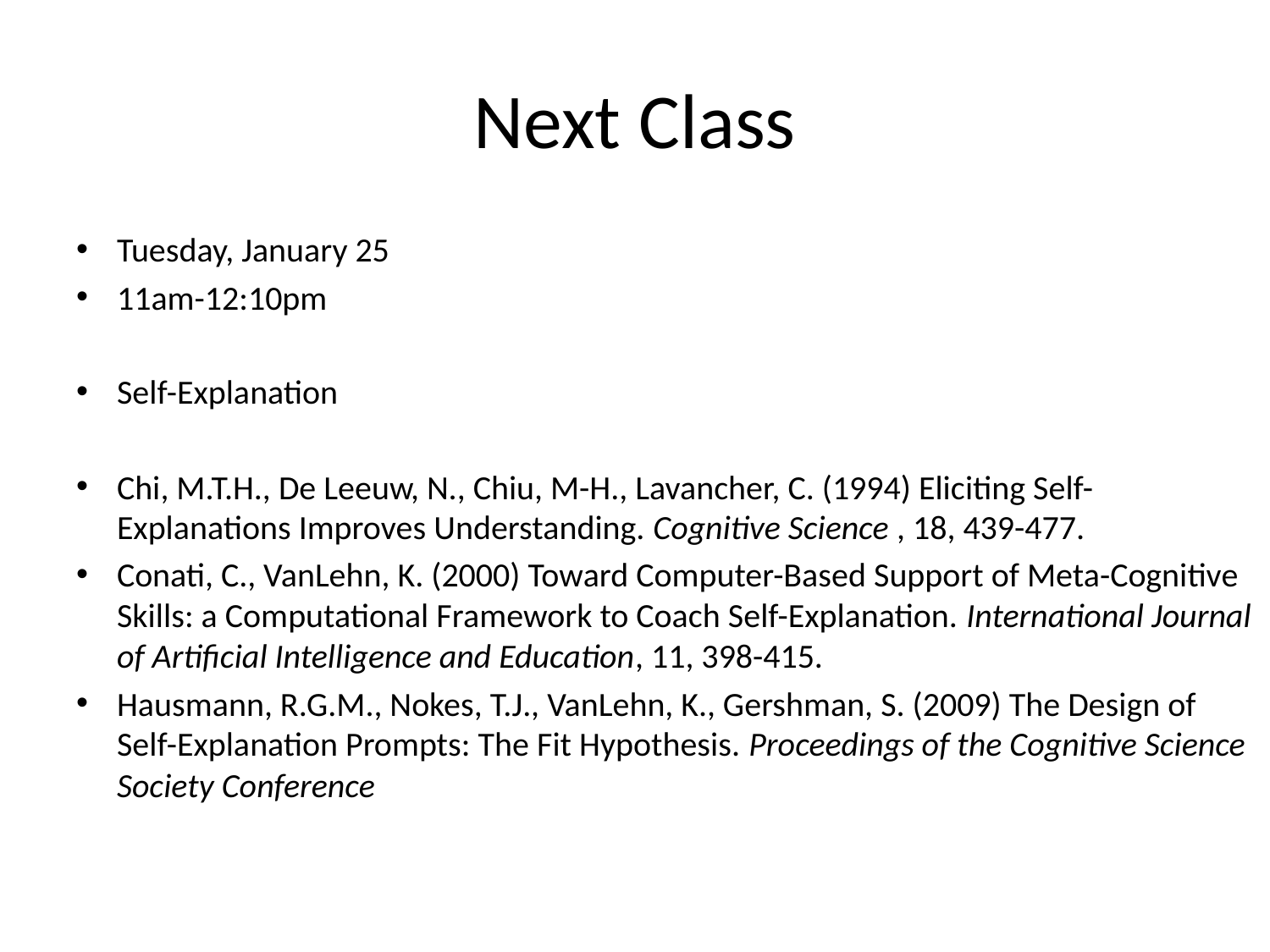

# Next Class
Tuesday, January 25
11am-12:10pm

Self-Explanation

Chi, M.T.H., De Leeuw, N., Chiu, M-H., Lavancher, C. (1994) Eliciting Self-Explanations Improves Understanding. Cognitive Science , 18, 439-477.
Conati, C., VanLehn, K. (2000) Toward Computer-Based Support of Meta-Cognitive Skills: a Computational Framework to Coach Self-Explanation. International Journal of Artificial Intelligence and Education, 11, 398-415.
Hausmann, R.G.M., Nokes, T.J., VanLehn, K., Gershman, S. (2009) The Design of Self-Explanation Prompts: The Fit Hypothesis. Proceedings of the Cognitive Science Society Conference